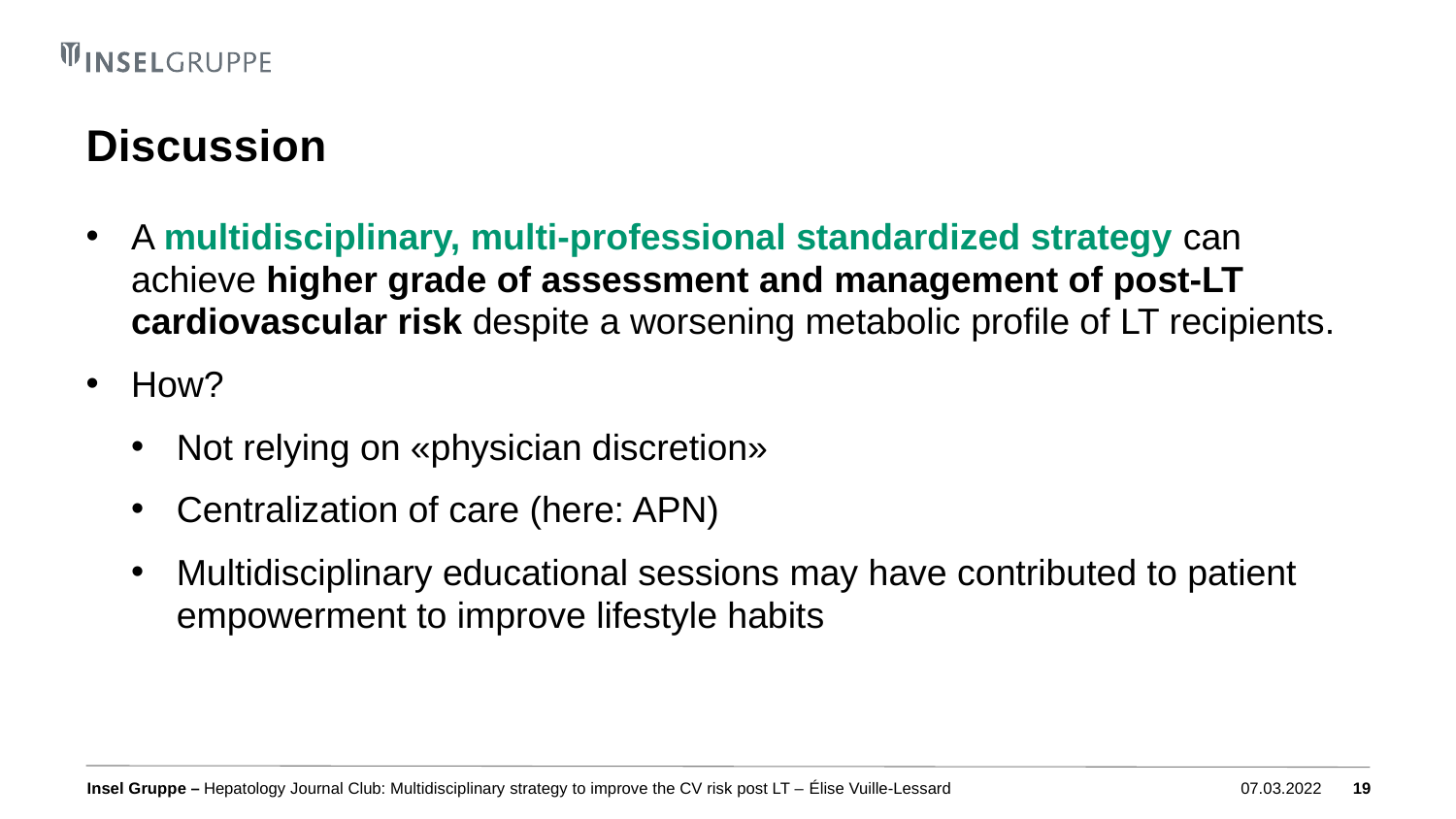

# Discussion
A multidisciplinary, multi-professional standardized strategy can achieve higher grade of assessment and management of post-LT cardiovascular risk despite a worsening metabolic profile of LT recipients.
How?
Not relying on «physician discretion»
Centralization of care (here: APN)
Multidisciplinary educational sessions may have contributed to patient empowerment to improve lifestyle habits
Hepatology Journal Club: Multidisciplinary strategy to improve the CV risk post LT – Élise Vuille-Lessard
07.03.2022
19